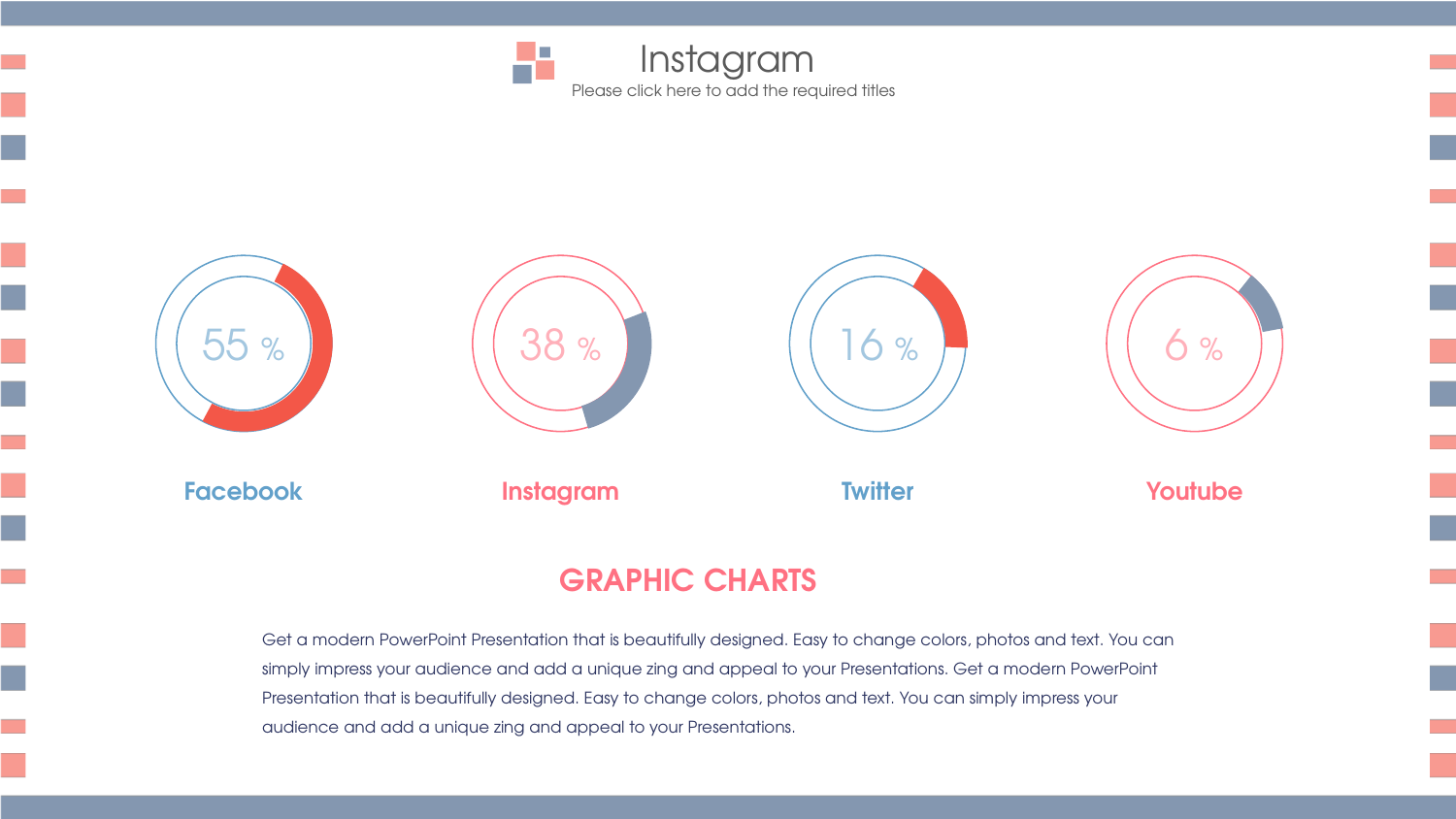

Instagram

Please click here to add the required titles

55 %
38 %
16 %
6 %
Facebook
Instagram
Twitter
Youtube
GRAPHIC CHARTS
Get a modern PowerPoint Presentation that is beautifully designed. Easy to change colors, photos and text. You can simply impress your audience and add a unique zing and appeal to your Presentations. Get a modern PowerPoint Presentation that is beautifully designed. Easy to change colors, photos and text. You can simply impress your audience and add a unique zing and appeal to your Presentations.